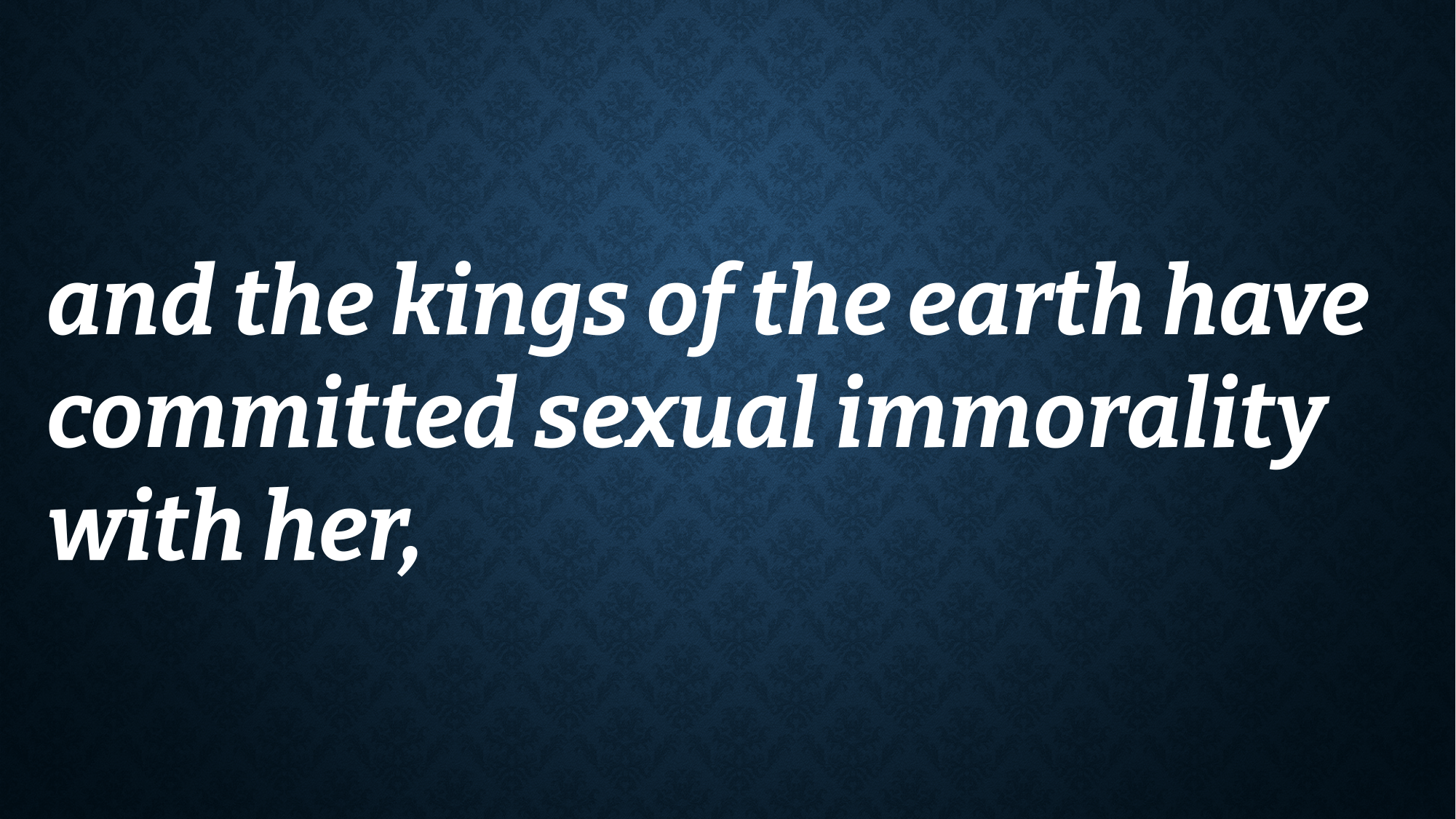

and the kings of the earth have committed sexual immorality with her,